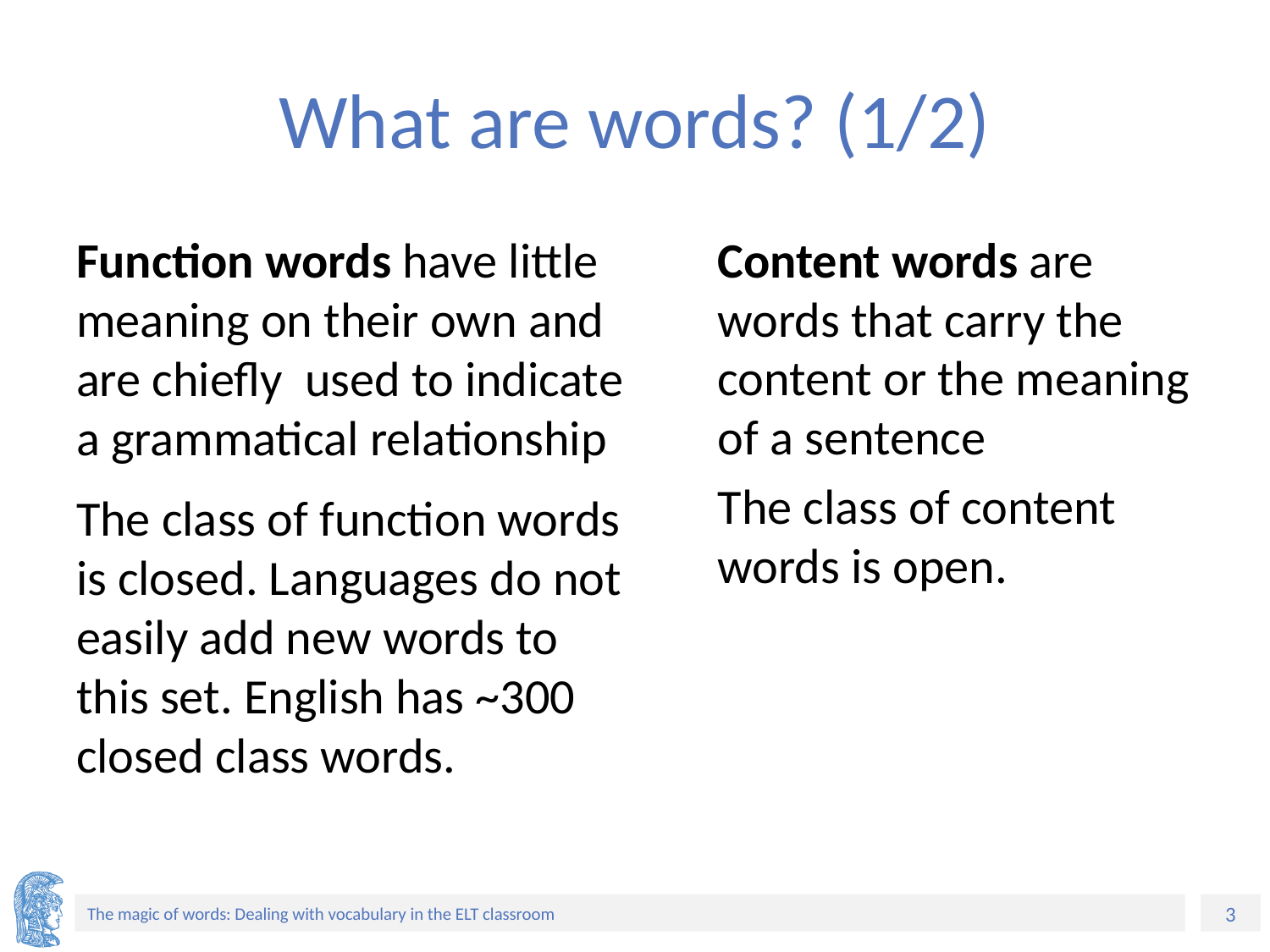

# What are words? (1/2)
Function words have little meaning on their own and are chiefly  used to indicate a grammatical relationship
The class of function words is closed. Languages do not easily add new words to this set. English has ~300 closed class words.

Content words are words that carry the content or the meaning of a sentence
The class of content words is open.